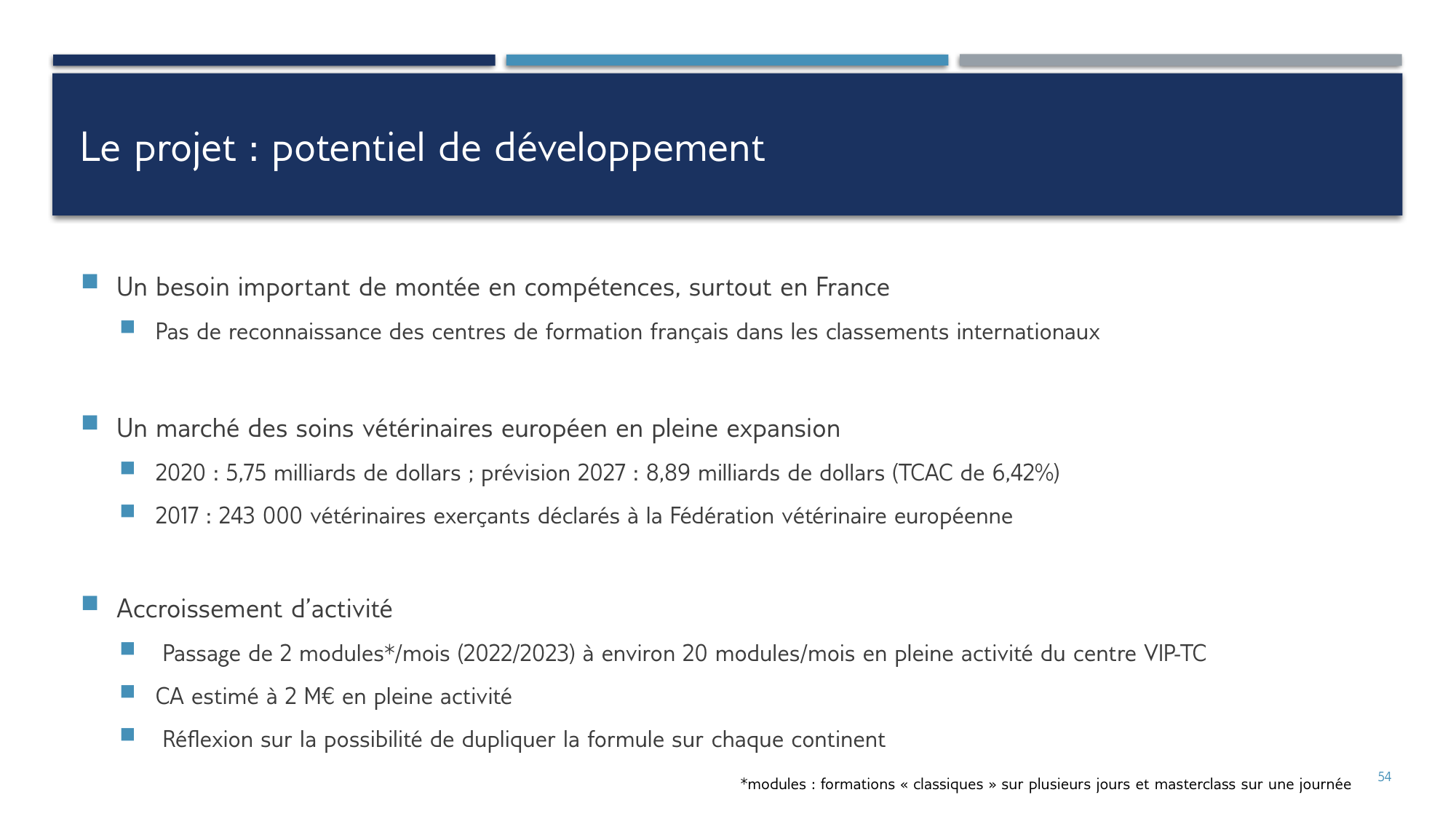

# Le projet : potentiel de développement
Un besoin important de montée en compétences, surtout en France
Pas de reconnaissance des centres de formation français dans les classements internationaux

Un marché des soins vétérinaires européen en pleine expansion
2020 : 5,75 milliards de dollars ; prévision 2027 : 8,89 milliards de dollars (TCAC de 6,42%)
2017 : 243 000 vétérinaires exerçants déclarés à la Fédération vétérinaire européenne

Accroissement d’activité
 Passage de 2 modules*/mois (2022/2023) à environ 20 modules/mois en pleine activité du centre VIP-TC
CA estimé à 2 M€ en pleine activité
 Réflexion sur la possibilité de dupliquer la formule sur chaque continent
54
*modules : formations « classiques » sur plusieurs jours et masterclass sur une journée